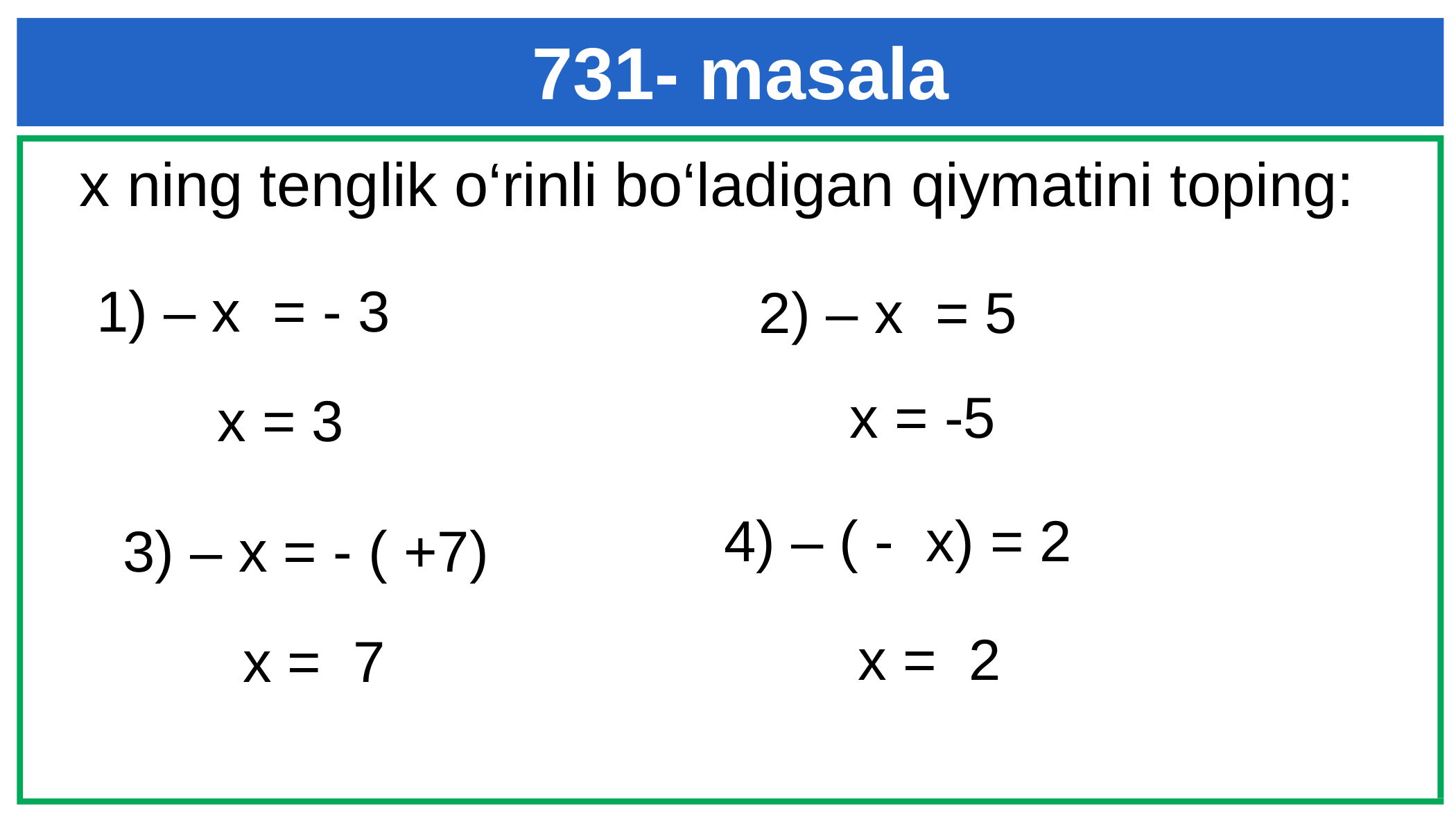

731- masala
 x ning tenglik o‘rinli bo‘ladigan qiymatini toping:
1) – x  = - 3
2) – x  = 5
x = -5
x = 3
4) – ( -  x) = 2
3) – x = - ( +7)
x =  2
x =  7